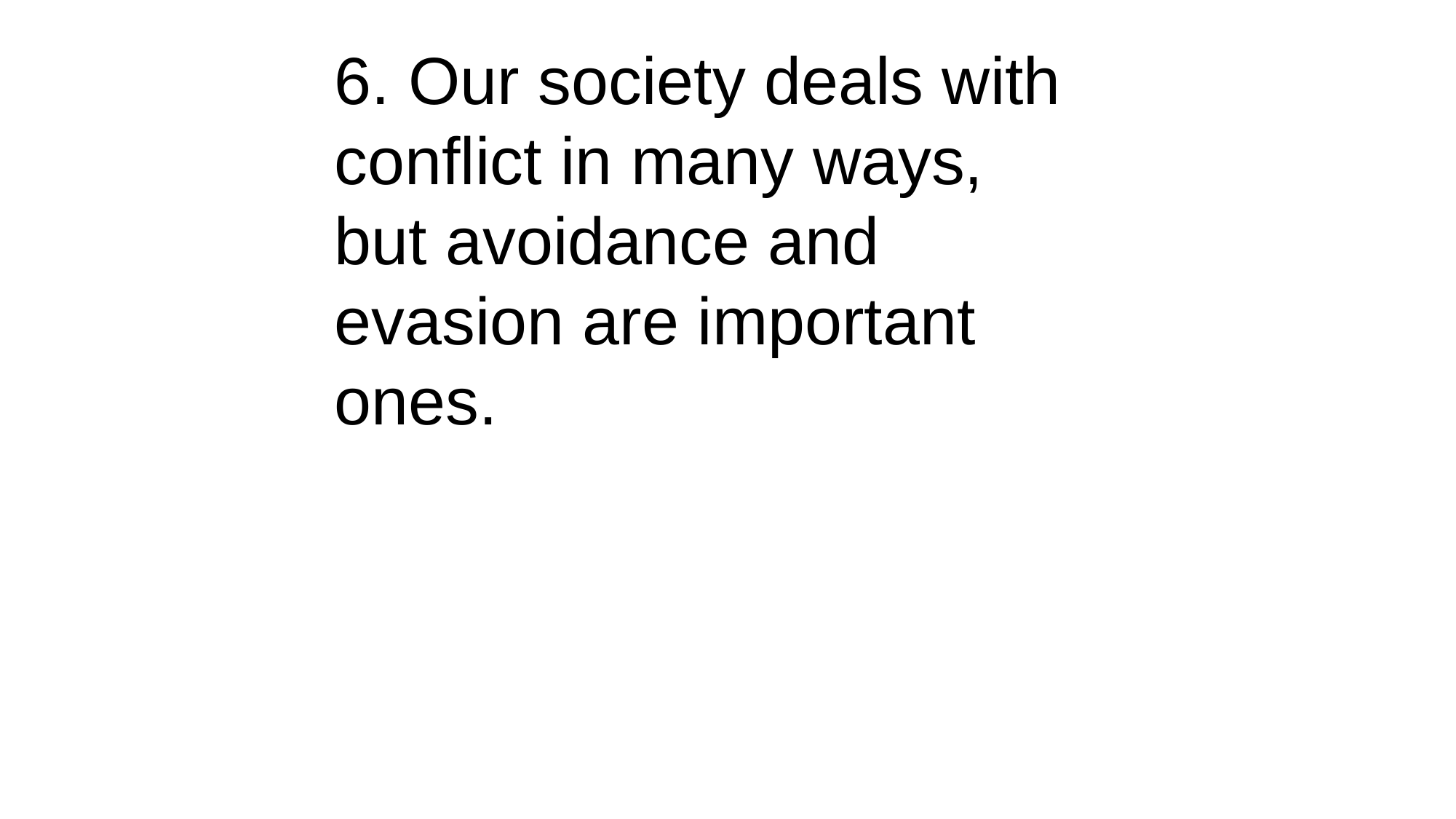

6. Our society deals with conflict in many ways, but avoidance and evasion are important ones.